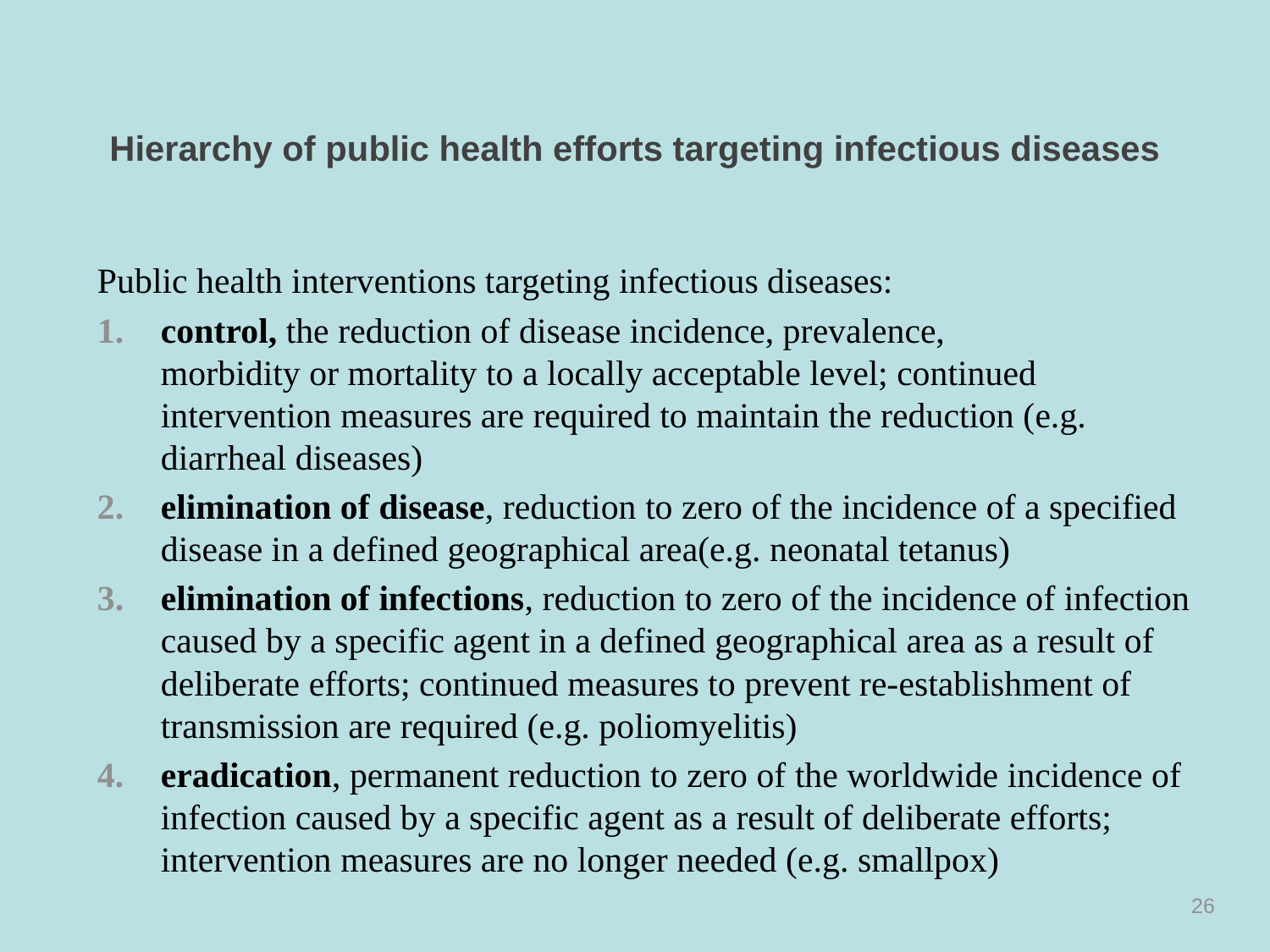

# Hierarchy of public health efforts targeting infectious diseases
Public health interventions targeting infectious diseases:
control, the reduction of disease incidence, prevalence, 		    morbidity or mortality to a locally acceptable level; continued intervention measures are required to maintain the reduction (e.g. diarrheal diseases)
elimination of disease, reduction to zero of the incidence of a specified disease in a defined geographical area(e.g. neonatal tetanus)
elimination of infections, reduction to zero of the incidence of infection caused by a specific agent in a defined geographical area as a result of deliberate efforts; continued measures to prevent re-establishment of transmission are required (e.g. poliomyelitis)
eradication, permanent reduction to zero of the worldwide incidence of infection caused by a specific agent as a result of deliberate efforts; intervention measures are no longer needed (e.g. smallpox)
26